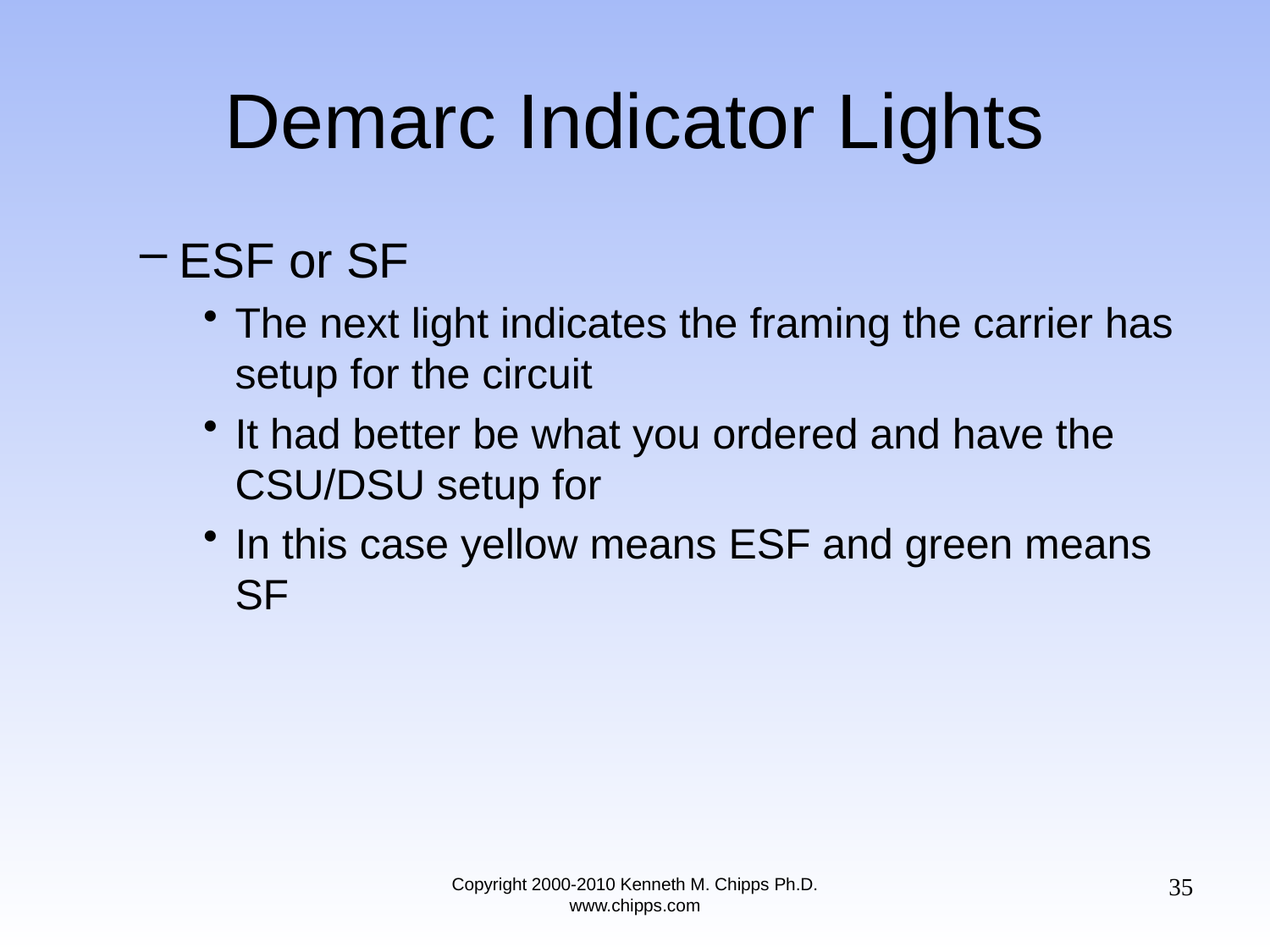

# Demarc Indicator Lights
ESF or SF
The next light indicates the framing the carrier has setup for the circuit
It had better be what you ordered and have the CSU/DSU setup for
In this case yellow means ESF and green means SF
35
Copyright 2000-2010 Kenneth M. Chipps Ph.D. www.chipps.com